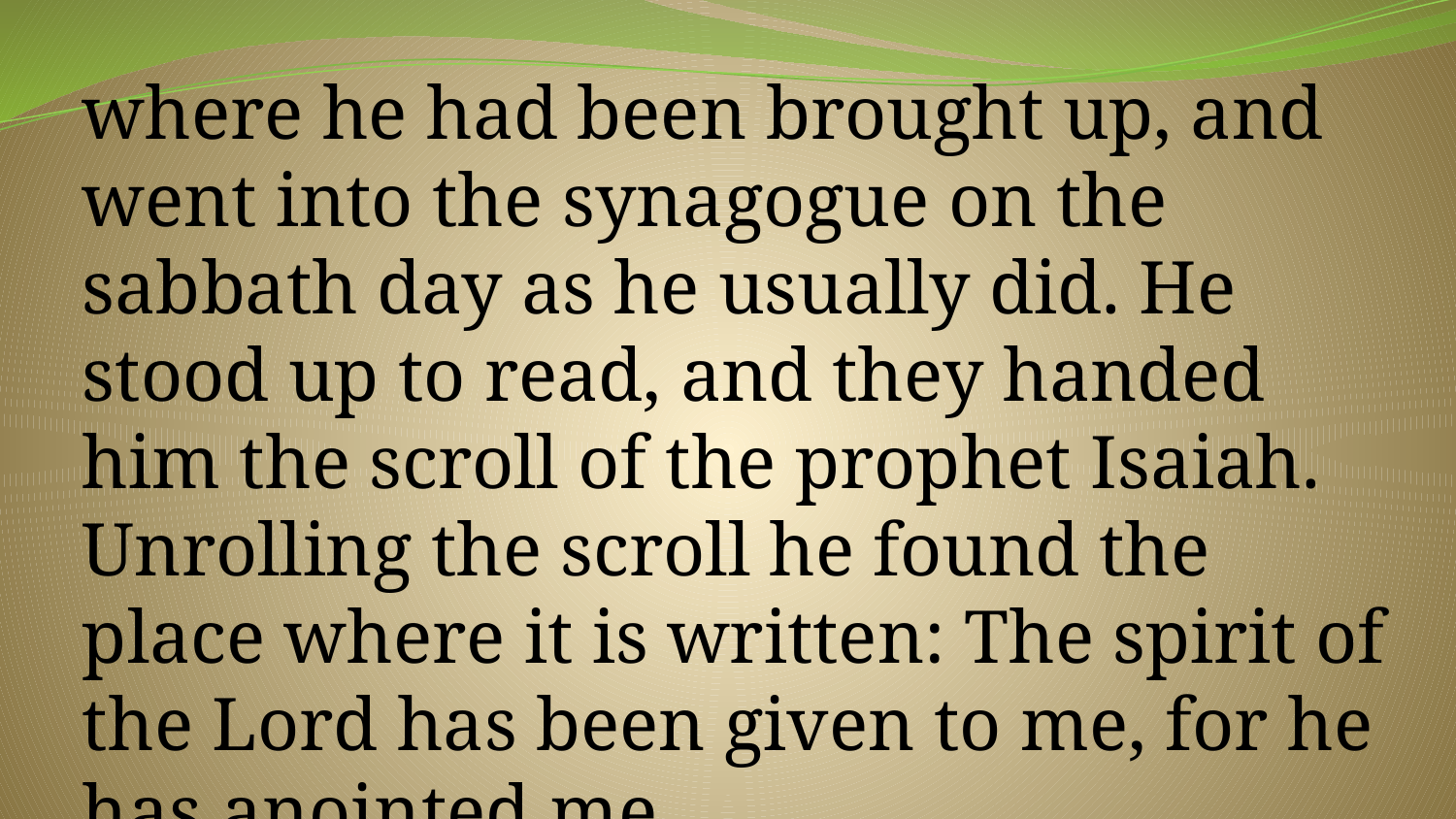

where he had been brought up, and went into the synagogue on the sabbath day as he usually did. He stood up to read, and they handed him the scroll of the prophet Isaiah. Unrolling the scroll he found the place where it is written: The spirit of the Lord has been given to me, for he has anointed me.